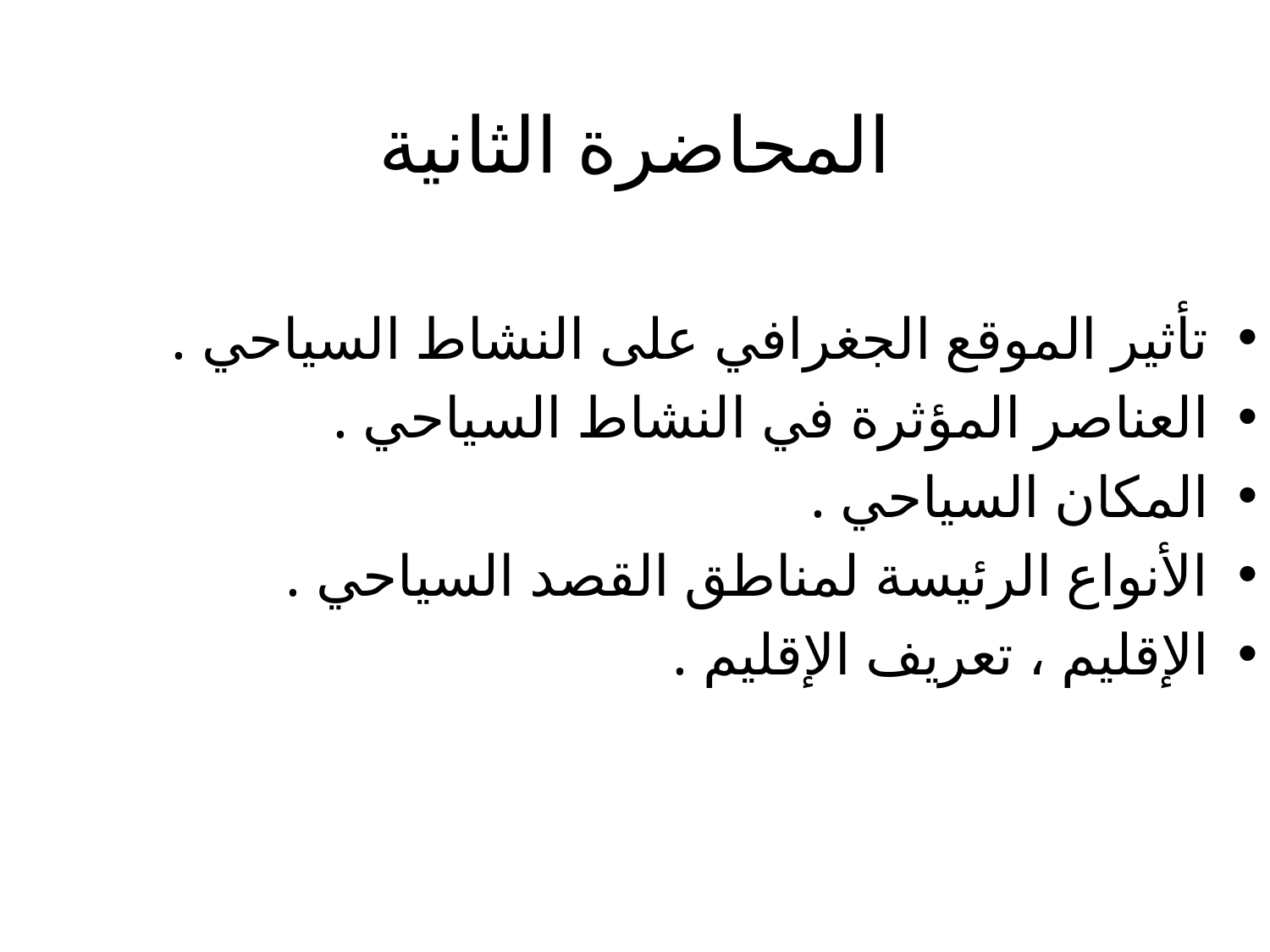

# المحاضرة الثانية
تأثير الموقع الجغرافي على النشاط السياحي .
العناصر المؤثرة في النشاط السياحي .
المكان السياحي .
الأنواع الرئيسة لمناطق القصد السياحي .
الإقليم ، تعريف الإقليم .